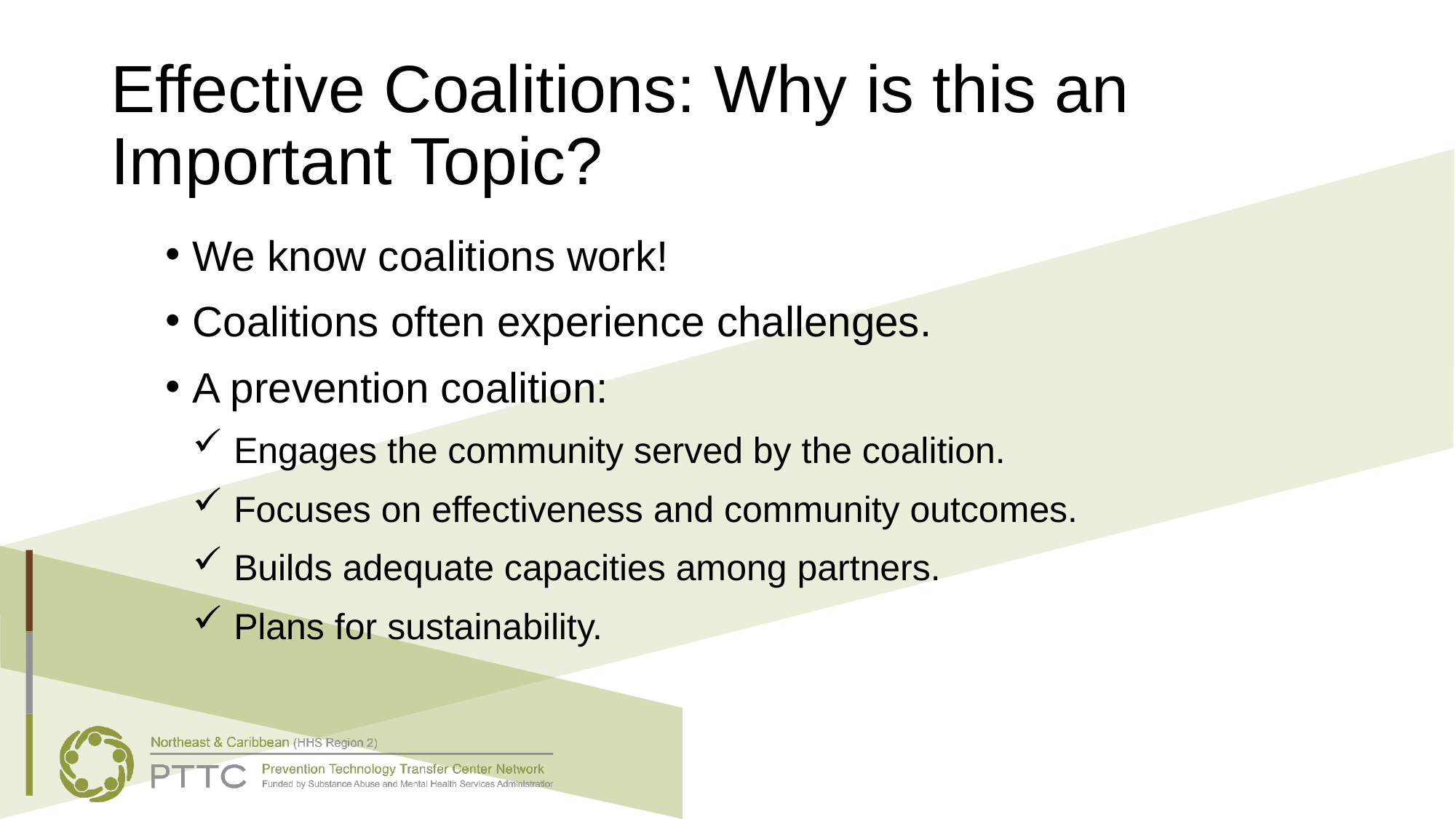

# Effective Coalitions: Why is this an Important Topic?
We know coalitions work!
Coalitions often experience challenges.
A prevention coalition:
Engages the community served by the coalition.
Focuses on effectiveness and community outcomes.
Builds adequate capacities among partners.
Plans for sustainability.